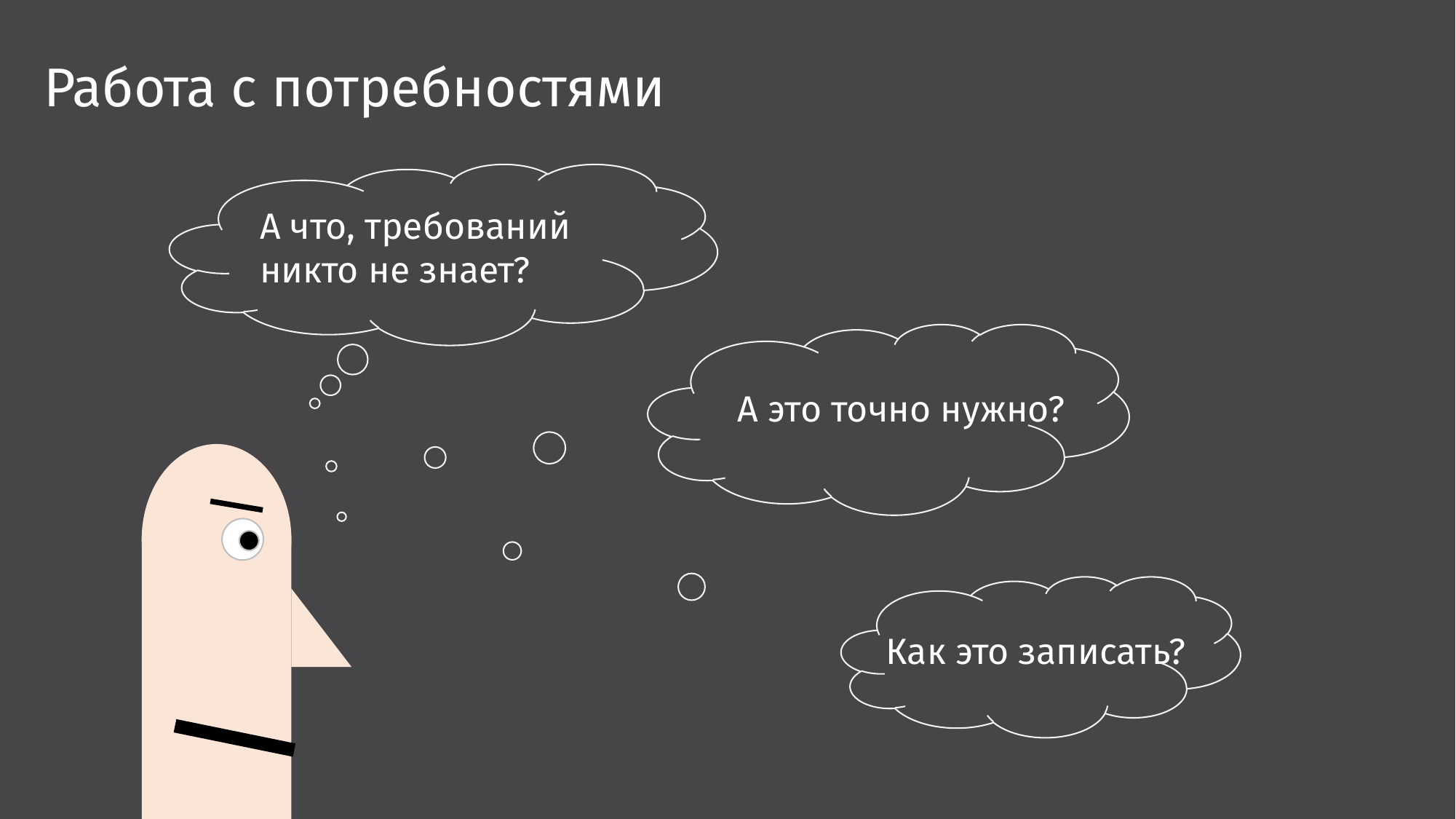

Работа с потребностями

А что, требований никто не знает?

А это точно нужно?

Как это записать?